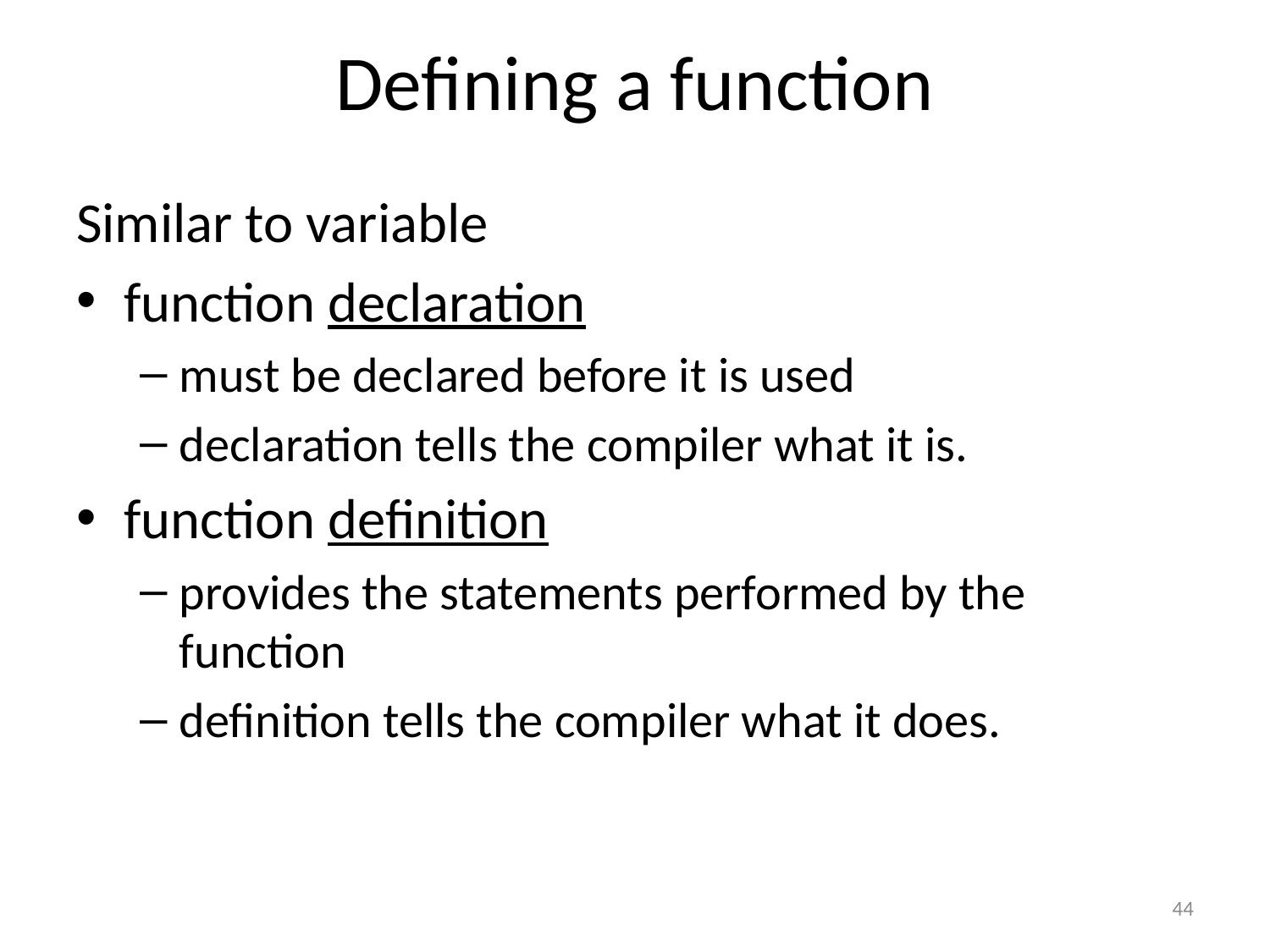

# Defining a function
Similar to variable
function declaration
must be declared before it is used
declaration tells the compiler what it is.
function definition
provides the statements performed by the function
definition tells the compiler what it does.
44